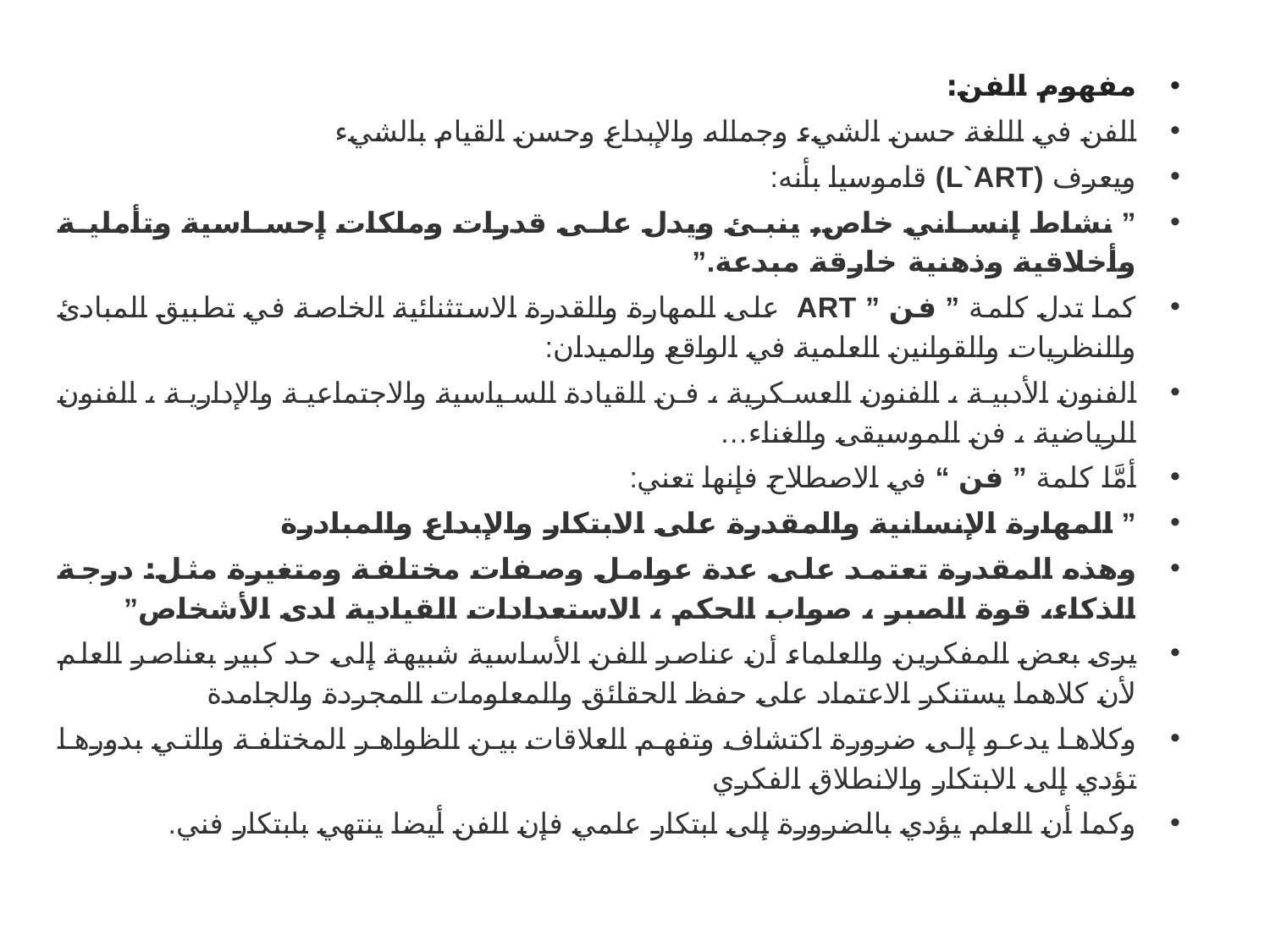

مفهوم الفن:
الفن في اللغة حسن الشيء وجماله والإبداع وحسن القيام بالشيء
ويعرف (L`ART) قاموسيا بأنه:
” نشاط إنساني خاص, ينبئ ويدل على قدرات وملكات إحساسية وتأملية وأخلاقية وذهنية خارقة مبدعة.”
كما تدل كلمة ” فن ” ART  على المهارة والقدرة الاستثنائية الخاصة في تطبيق المبادئ والنظريات والقوانين العلمية في الواقع والميدان:
الفنون الأدبية ، الفنون العسكرية ، فن القيادة السياسية والاجتماعية والإدارية ، الفنون الرياضية ، فن الموسيقى والغناء…
أمَّا كلمة ” فن “ في الاصطلاح فإنها تعني:
” المهارة الإنسانية والمقدرة على الابتكار والإبداع والمبادرة
وهذه المقدرة تعتمد على عدة عوامل وصفات مختلفة ومتغيرة مثل: درجة الذكاء، قوة الصبر ، صواب الحكم ، الاستعدادات القيادية لدى الأشخاص”
يرى بعض المفكرين والعلماء أن عناصر الفن الأساسية شبيهة إلى حد كبير بعناصر العلم لأن كلاهما يستنكر الاعتماد على حفظ الحقائق والمعلومات المجردة والجامدة
وكلاها يدعو إلى ضرورة اكتشاف وتفهم العلاقات بين الظواهر المختلفة والتي بدورها تؤدي إلى الابتكار والانطلاق الفكري
وكما أن العلم يؤدي بالضرورة إلى ابتكار علمي فإن الفن أيضا ينتهي بابتكار فني.